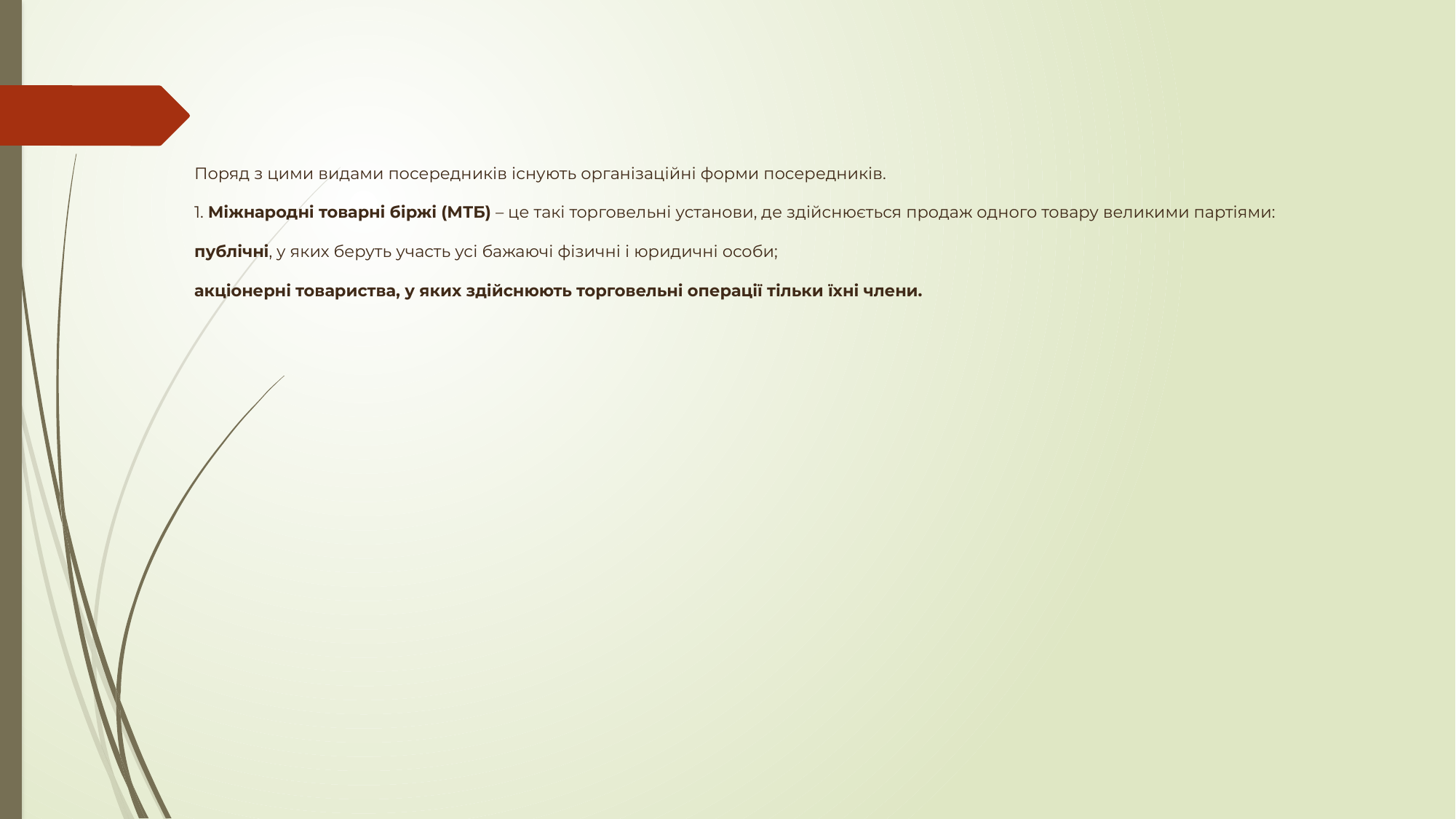

# Поряд з цими видами посередників існують організаційні форми посередників. 1. Міжнародні товарні біржі (МТБ) – це такі торговельні установи, де здійснюється продаж одного товару великими партіями: публічні, у яких беруть участь усі бажаючі фізичні і юридичні особи; акціонерні товариства, у яких здійснюють торговельні операції тільки їхні члени.